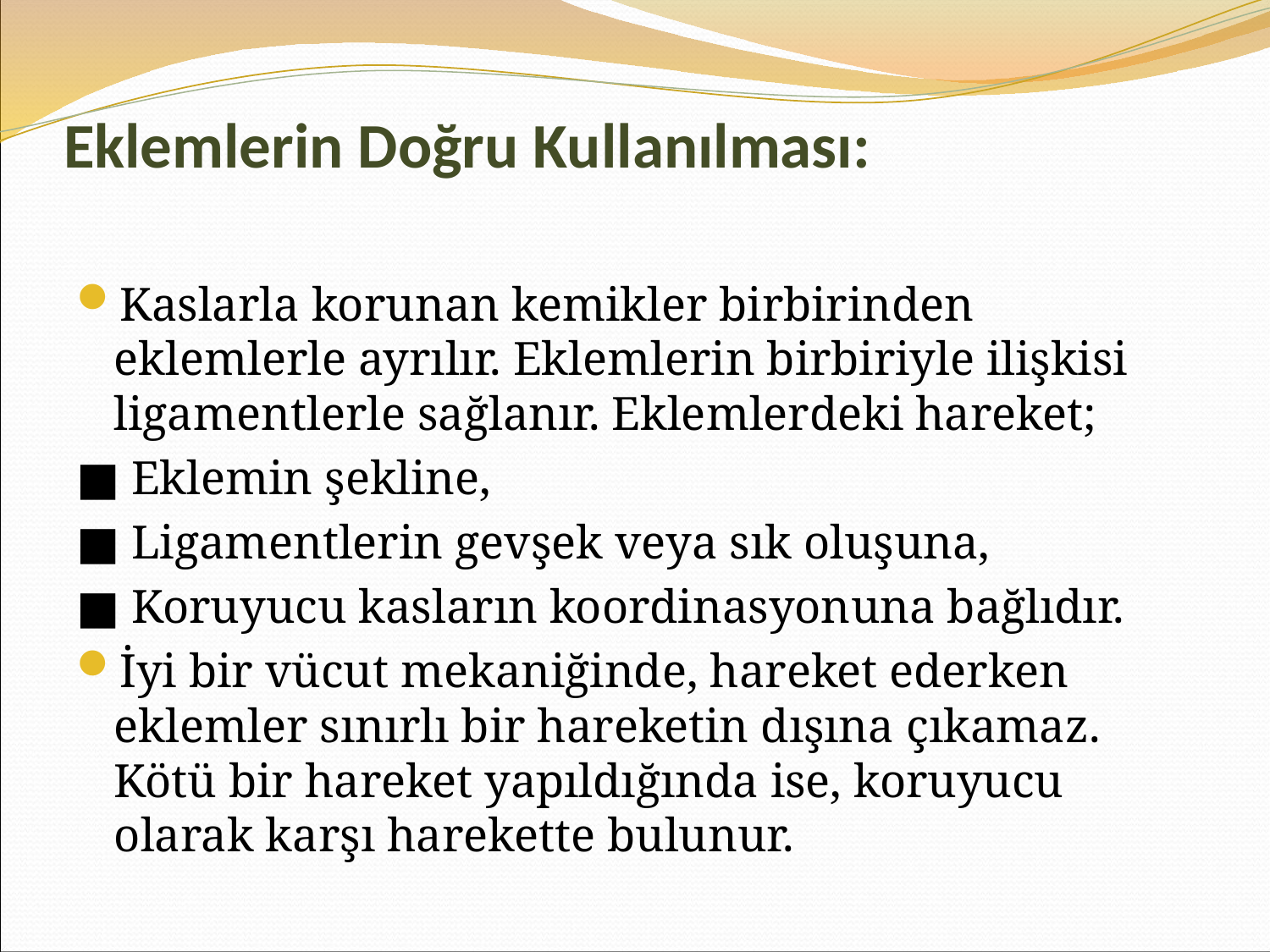

# Eklemlerin Doğru Kullanılması:
Kaslarla korunan kemikler birbirinden eklemlerle ayrılır. Eklemlerin birbiriyle ilişkisi ligamentlerle sağlanır. Eklemlerdeki hareket;
■ Eklemin şekline,
■ Ligamentlerin gevşek veya sık oluşuna,
■ Koruyucu kasların koordinasyonuna bağlıdır.
İyi bir vücut mekaniğinde, hareket ederken eklemler sınırlı bir hareketin dışına çıkamaz. Kötü bir hareket yapıldığında ise, koruyucu olarak karşı harekette bulunur.